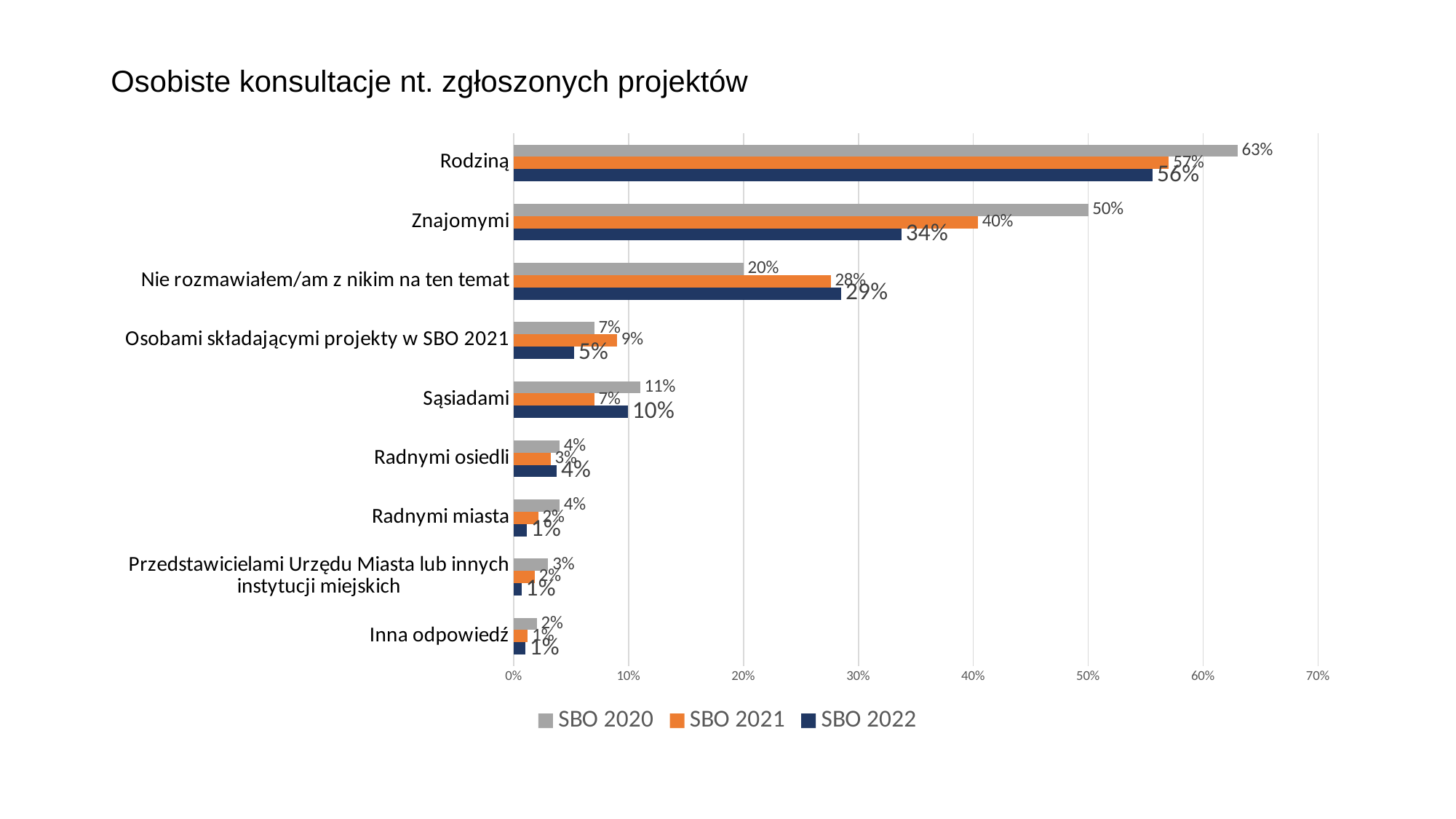

# Osobiste konsultacje nt. zgłoszonych projektów

### Chart

| Category | SBO 2022 | SBO 2021 | SBO 2020 |
|---|---|---|---|
| Inna odpowiedź | 0.0101 | 0.01219512195121951 | 0.02 |
| Przedstawicielami Urzędu Miasta lub innych
instytucji miejskich | 0.0068 | 0.01829268292682927 | 0.03 |
| Radnymi miasta | 0.0115 | 0.02134146341463415 | 0.04 |
| Radnymi osiedli | 0.0374 | 0.03201219512195122 | 0.04 |
| Sąsiadami | 0.0994 | 0.0701219512195122 | 0.11 |
| Osobami składającymi projekty w SBO 2021 | 0.0526 | 0.0899390243902439 | 0.07 |
| Nie rozmawiałem/am z nikim na ten temat | 0.2851 | 0.2759146341463415 | 0.2 |
| Znajomymi | 0.3375 | 0.4039634146341464 | 0.5 |
| Rodziną | 0.5561 | 0.5701219512195121 | 0.63 |